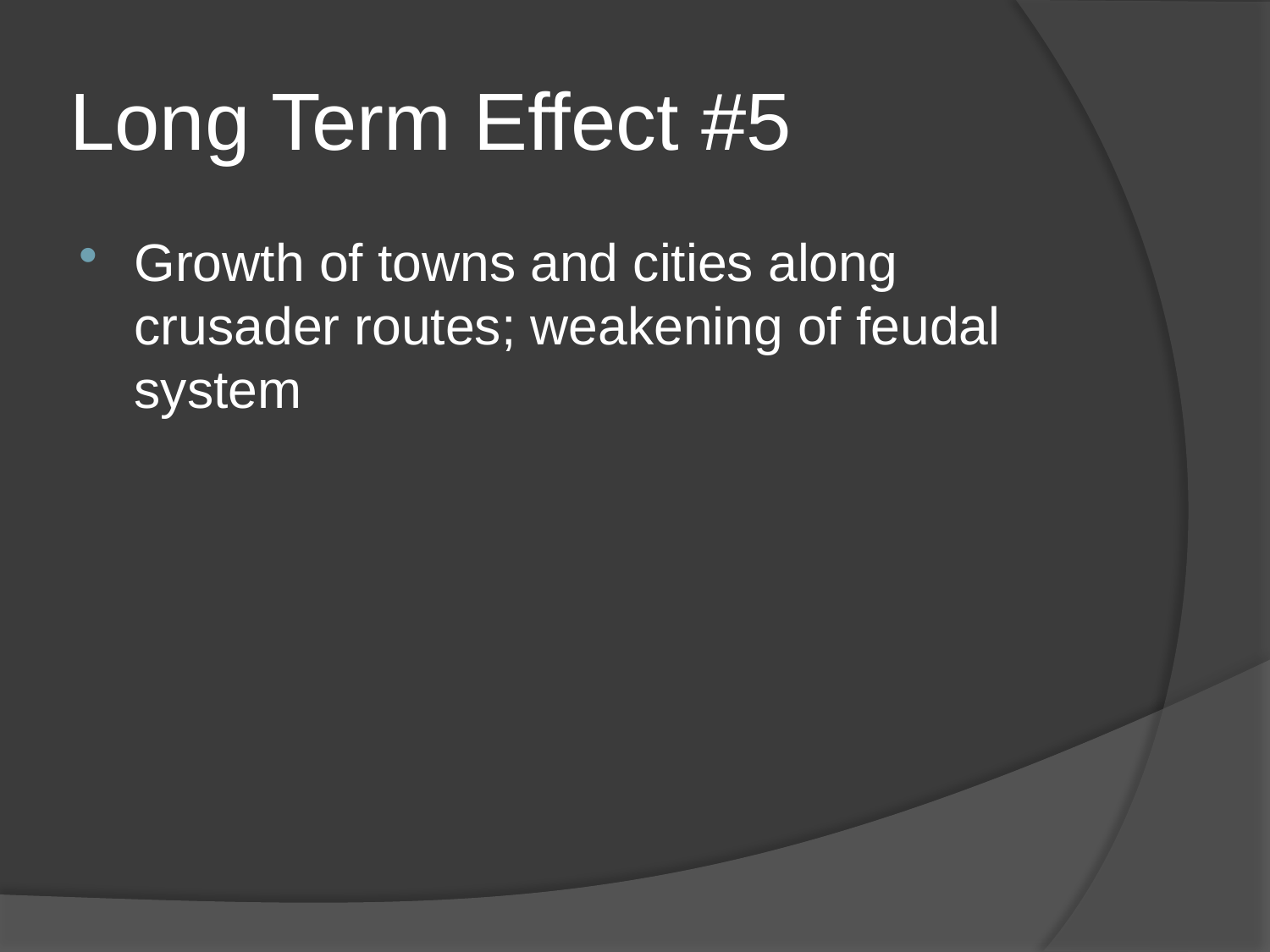

# Long Term Effect #5
Growth of towns and cities along crusader routes; weakening of feudal system